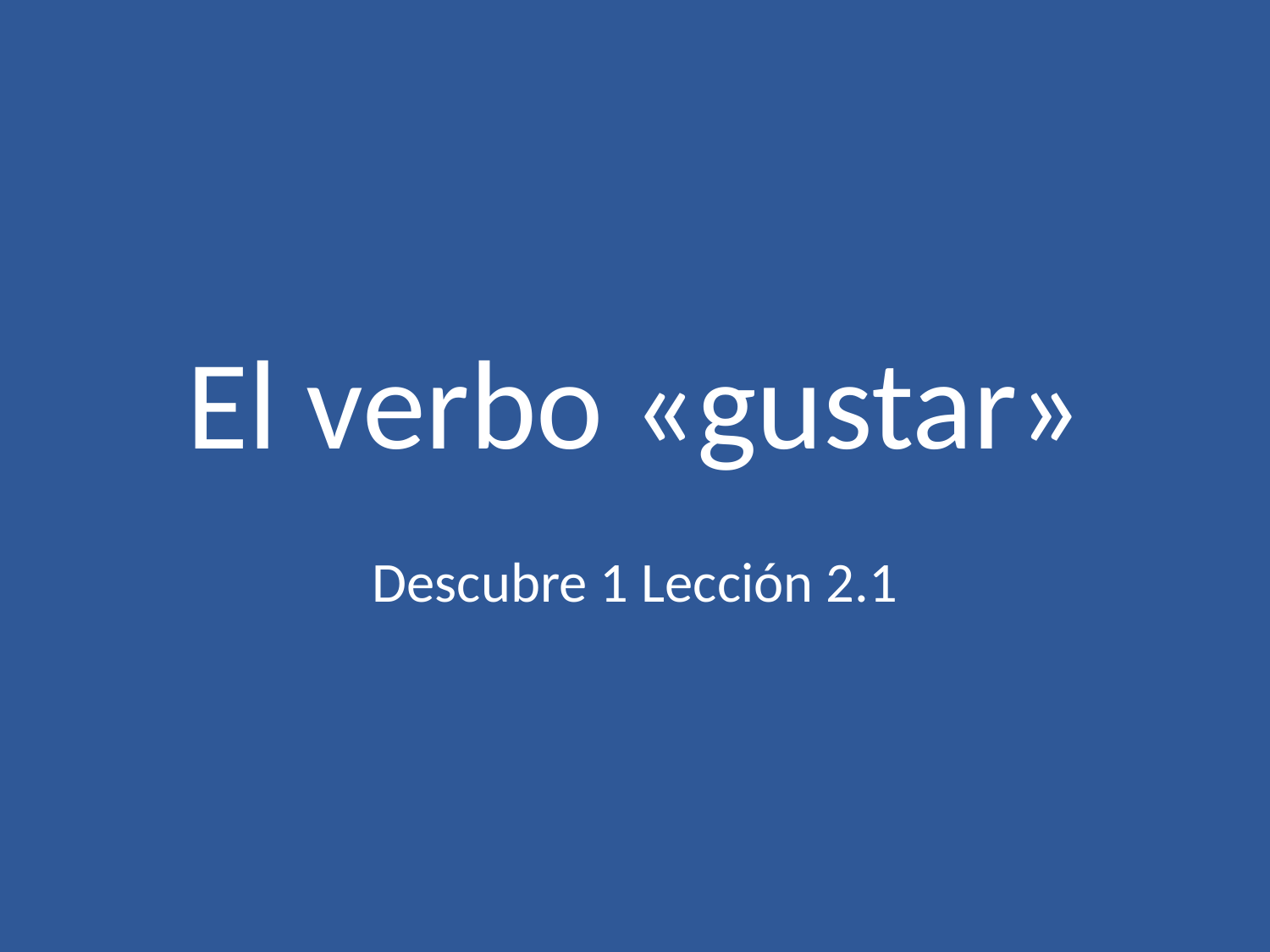

# El verbo «gustar»
Descubre 1 Lección 2.1